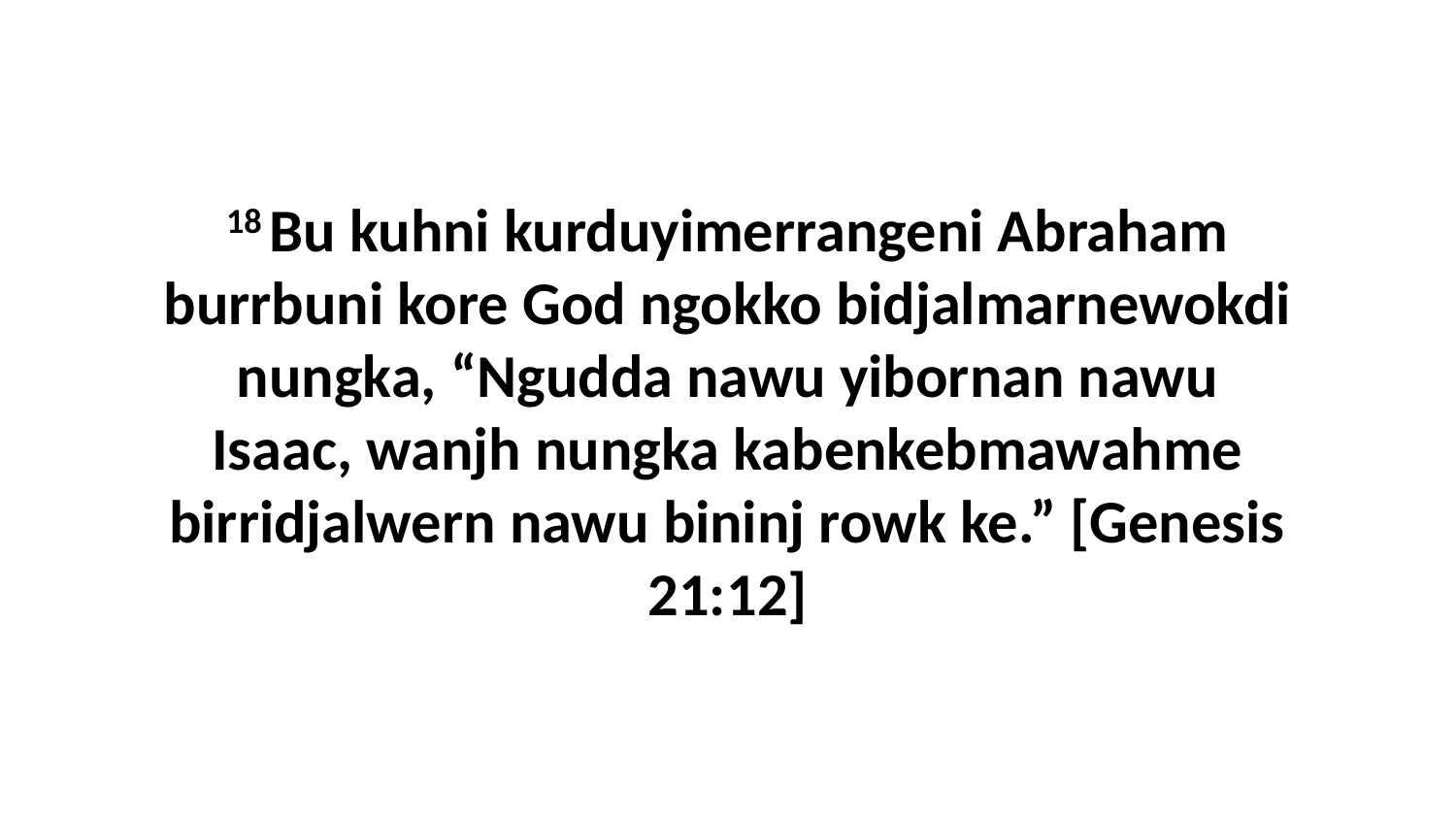

18 Bu kuhni kurduyimerrangeni Abraham burrbuni kore God ngokko bidjalmarnewokdi nungka, “Ngudda nawu yibornan nawu Isaac, wanjh nungka kabenkebmawahme birridjalwern nawu bininj rowk ke.” [Genesis 21:12]